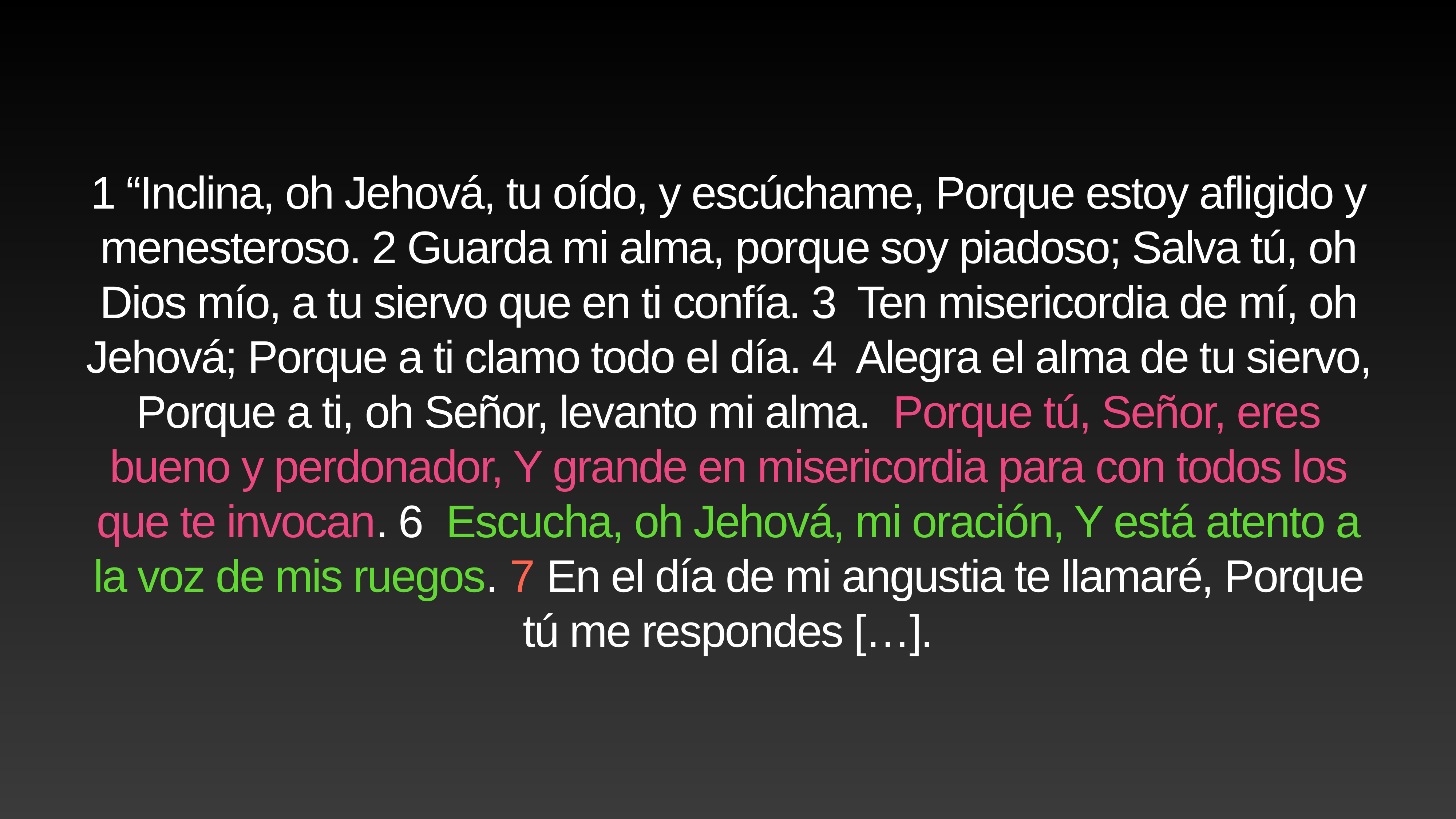

1 “Inclina, oh Jehová, tu oído, y escúchame, Porque estoy afligido y menesteroso. 2 Guarda mi alma, porque soy piadoso; Salva tú, oh Dios mío, a tu siervo que en ti confía. 3  Ten misericordia de mí, oh Jehová; Porque a ti clamo todo el día. 4  Alegra el alma de tu siervo, Porque a ti, oh Señor, levanto mi alma.  Porque tú, Señor, eres bueno y perdonador, Y grande en misericordia para con todos los que te invocan. 6  Escucha, oh Jehová, mi oración, Y está atento a la voz de mis ruegos. 7 En el día de mi angustia te llamaré, Porque tú me respondes […].